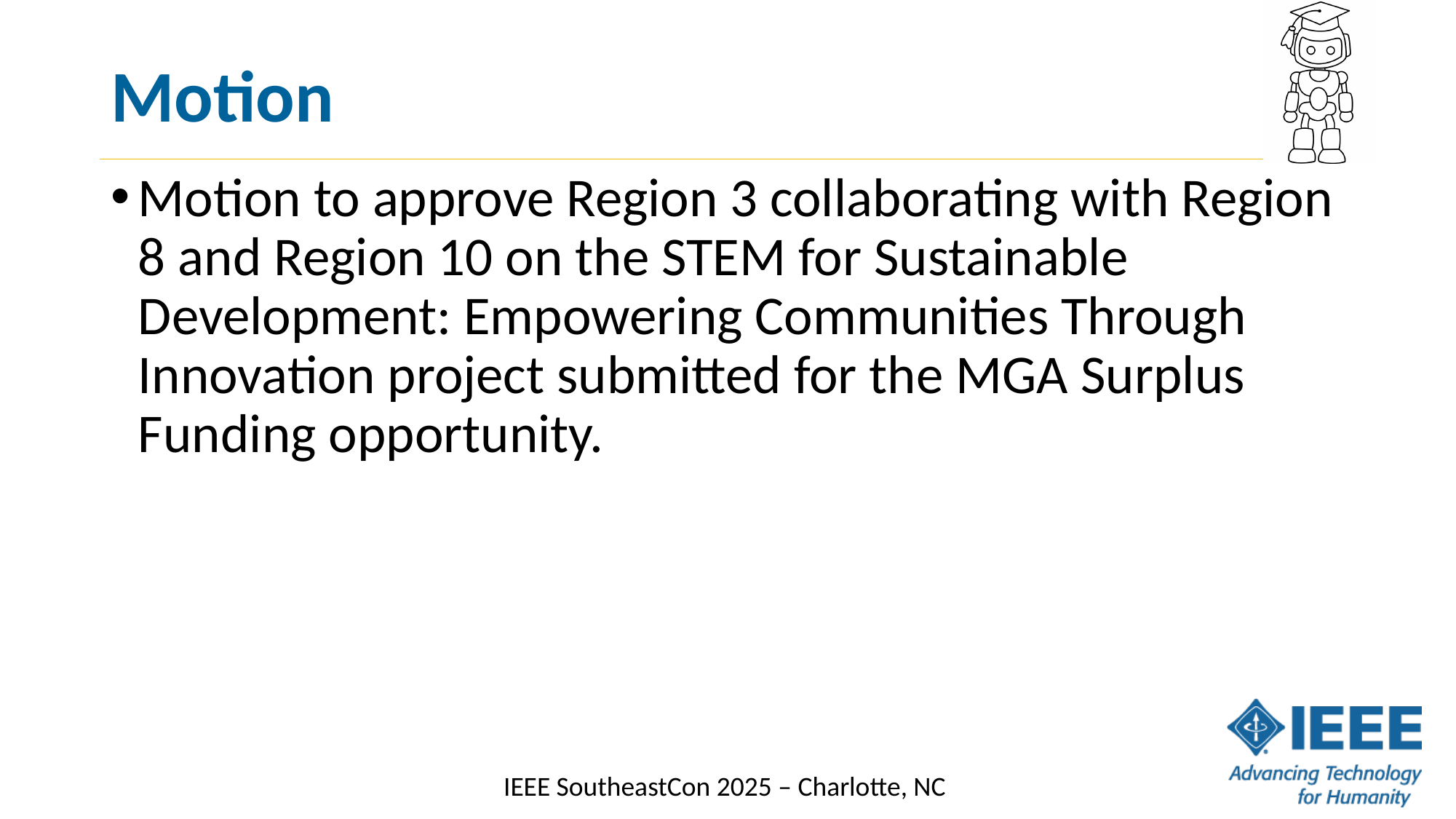

# Motion
Motion to approve Region 3 collaborating with Region 8 and Region 10 on the STEM for Sustainable Development: Empowering Communities Through Innovation project submitted for the MGA Surplus Funding opportunity.